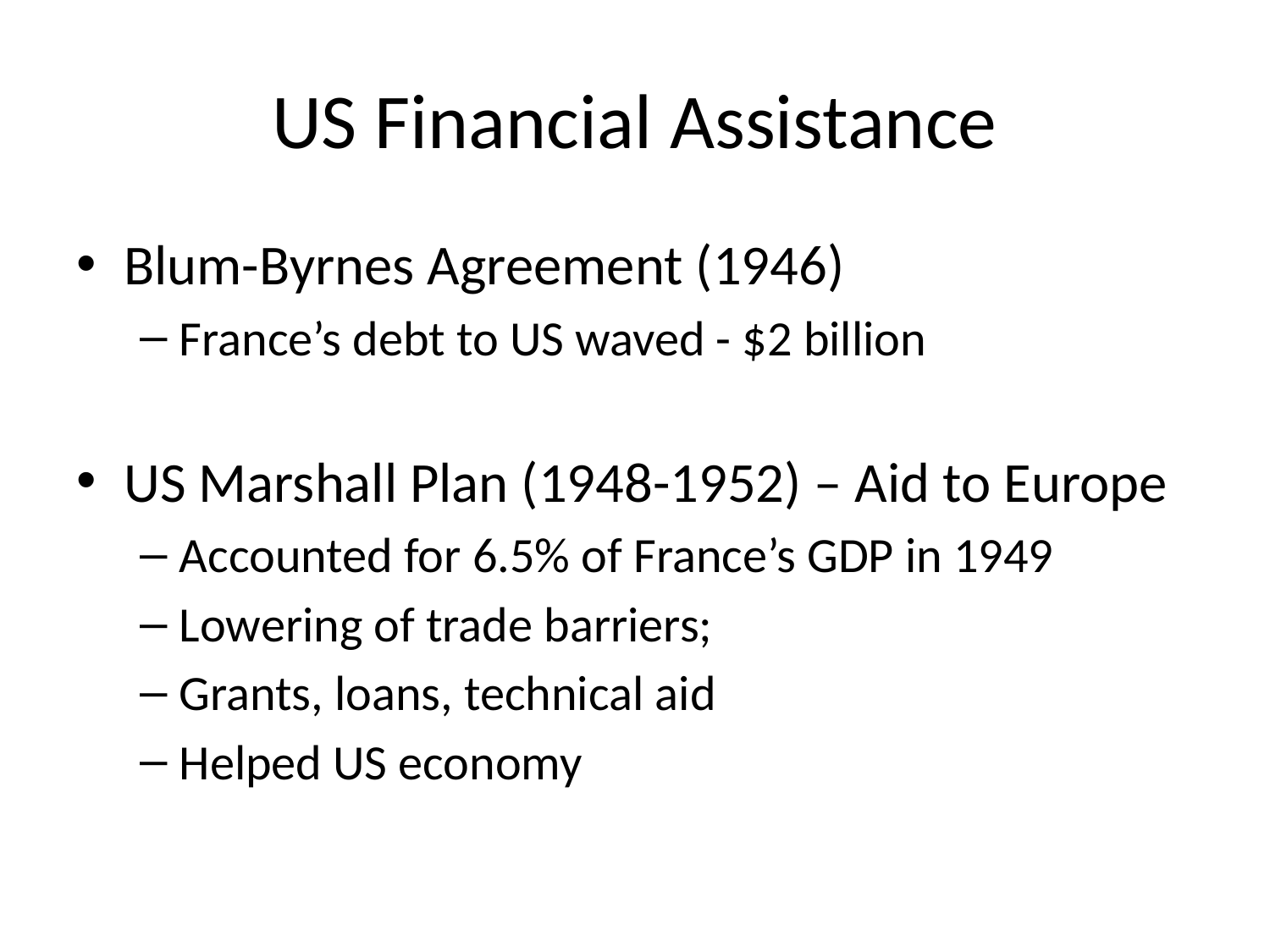

# US Financial Assistance
Blum-Byrnes Agreement (1946)
France’s debt to US waved - $2 billion

US Marshall Plan (1948-1952) – Aid to Europe
Accounted for 6.5% of France’s GDP in 1949
Lowering of trade barriers;
Grants, loans, technical aid
Helped US economy